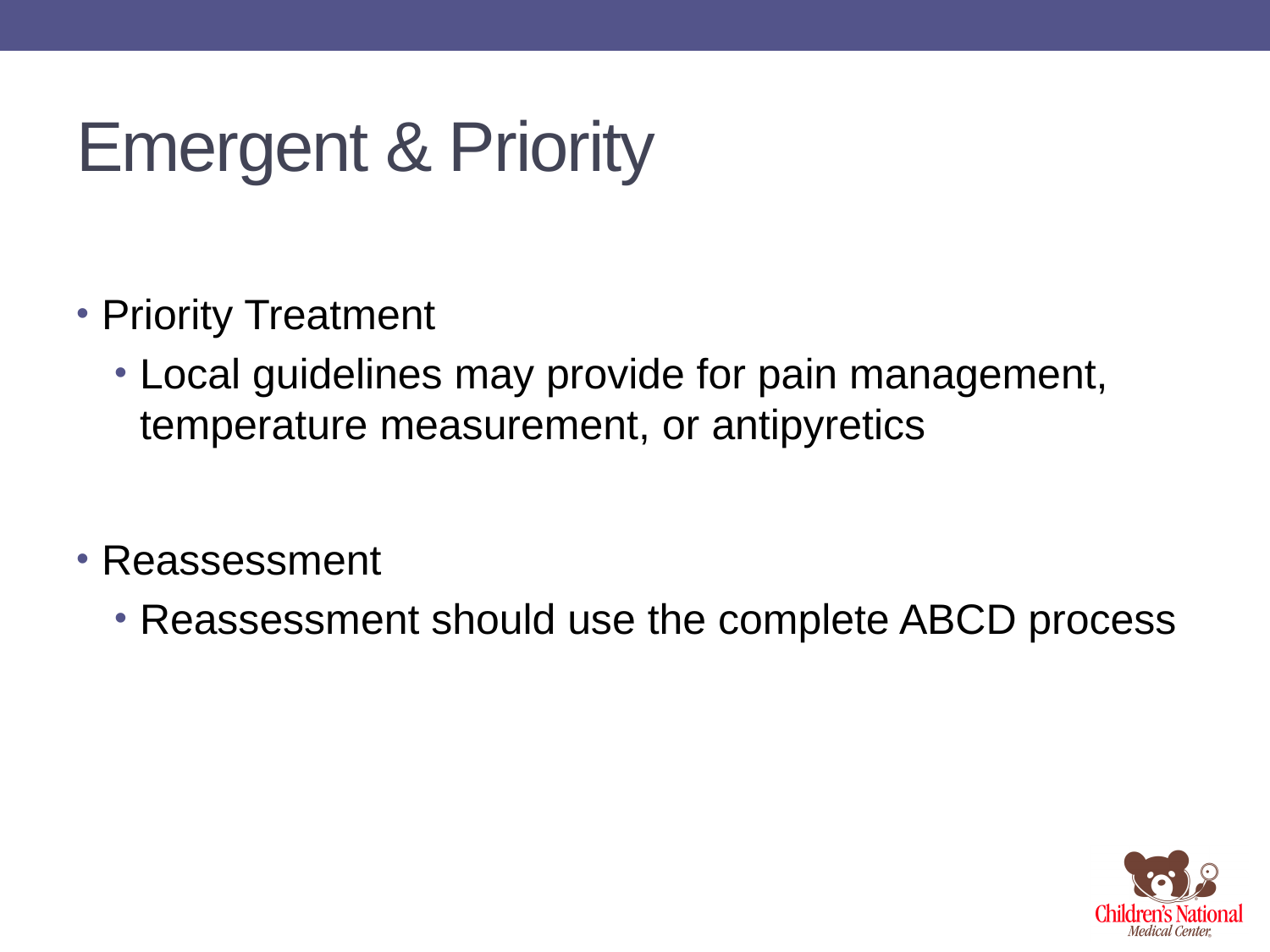

# Emergent & Priority

Priority Treatment
Local guidelines may provide for pain management, temperature measurement, or antipyretics

Reassessment
Reassessment should use the complete ABCD process